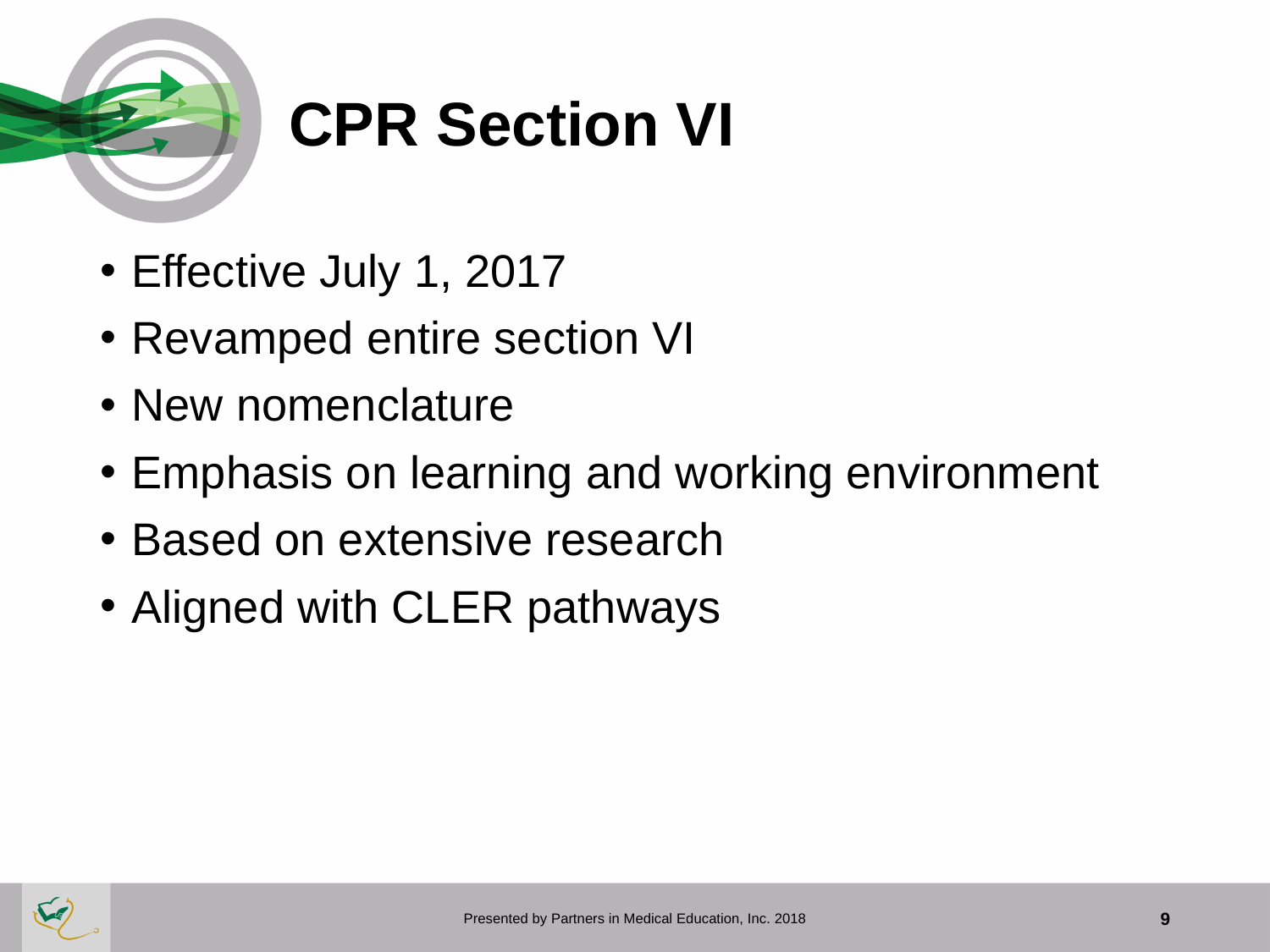

# CPR Section VI
Effective July 1, 2017
Revamped entire section VI
New nomenclature
Emphasis on learning and working environment
Based on extensive research
Aligned with CLER pathways
Presented by Partners in Medical Education, Inc. 2018
9